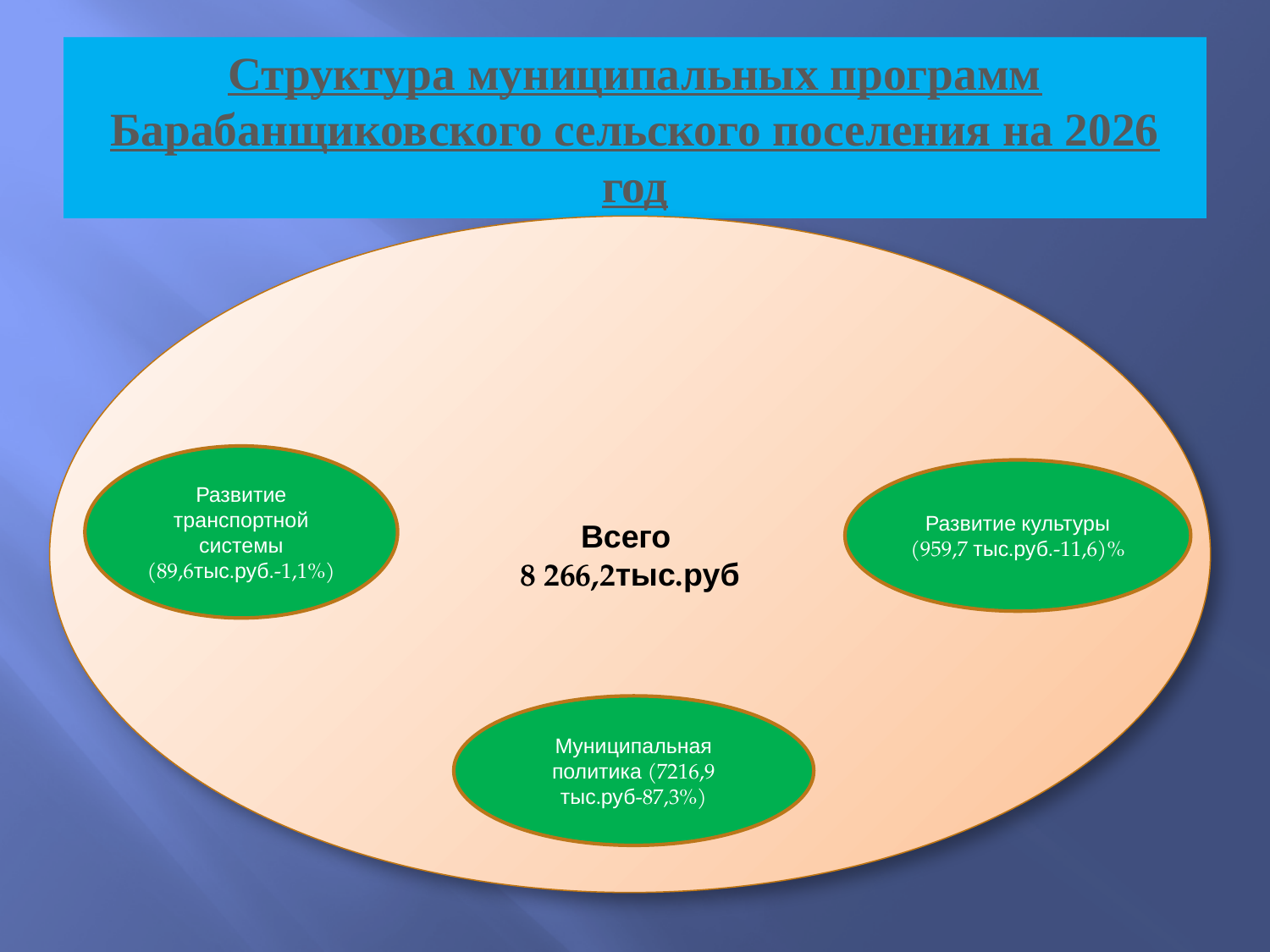

# Структура муниципальных программ Барабанщиковского сельского поселения на 2026 год
Всего
8 266,2тыс.руб
Развитие транспортной системы (89,6тыс.руб.-1,1%)
Развитие культуры (959,7 тыс.руб.-11,6)%
Муниципальная политика (7216,9 тыс.руб-87,3%)